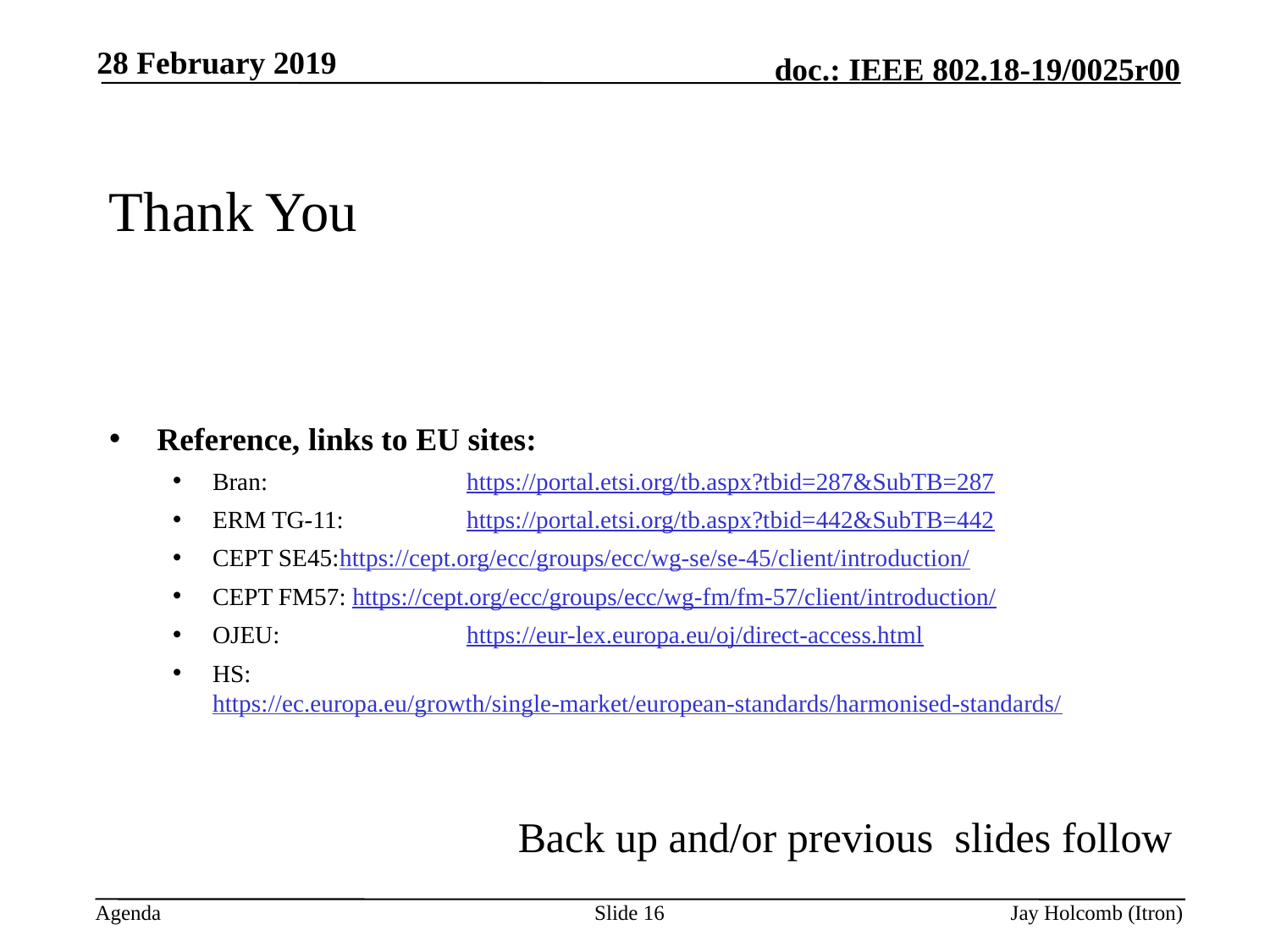

28 February 2019
Thank You
Reference, links to EU sites:
Bran: 		https://portal.etsi.org/tb.aspx?tbid=287&SubTB=287
ERM TG-11:	https://portal.etsi.org/tb.aspx?tbid=442&SubTB=442
CEPT SE45:	https://cept.org/ecc/groups/ecc/wg-se/se-45/client/introduction/
CEPT FM57: https://cept.org/ecc/groups/ecc/wg-fm/fm-57/client/introduction/
OJEU:		https://eur-lex.europa.eu/oj/direct-access.html
HS:		https://ec.europa.eu/growth/single-market/european-standards/harmonised-standards/

Back up and/or previous  slides follow
Slide 16
Jay Holcomb (Itron)